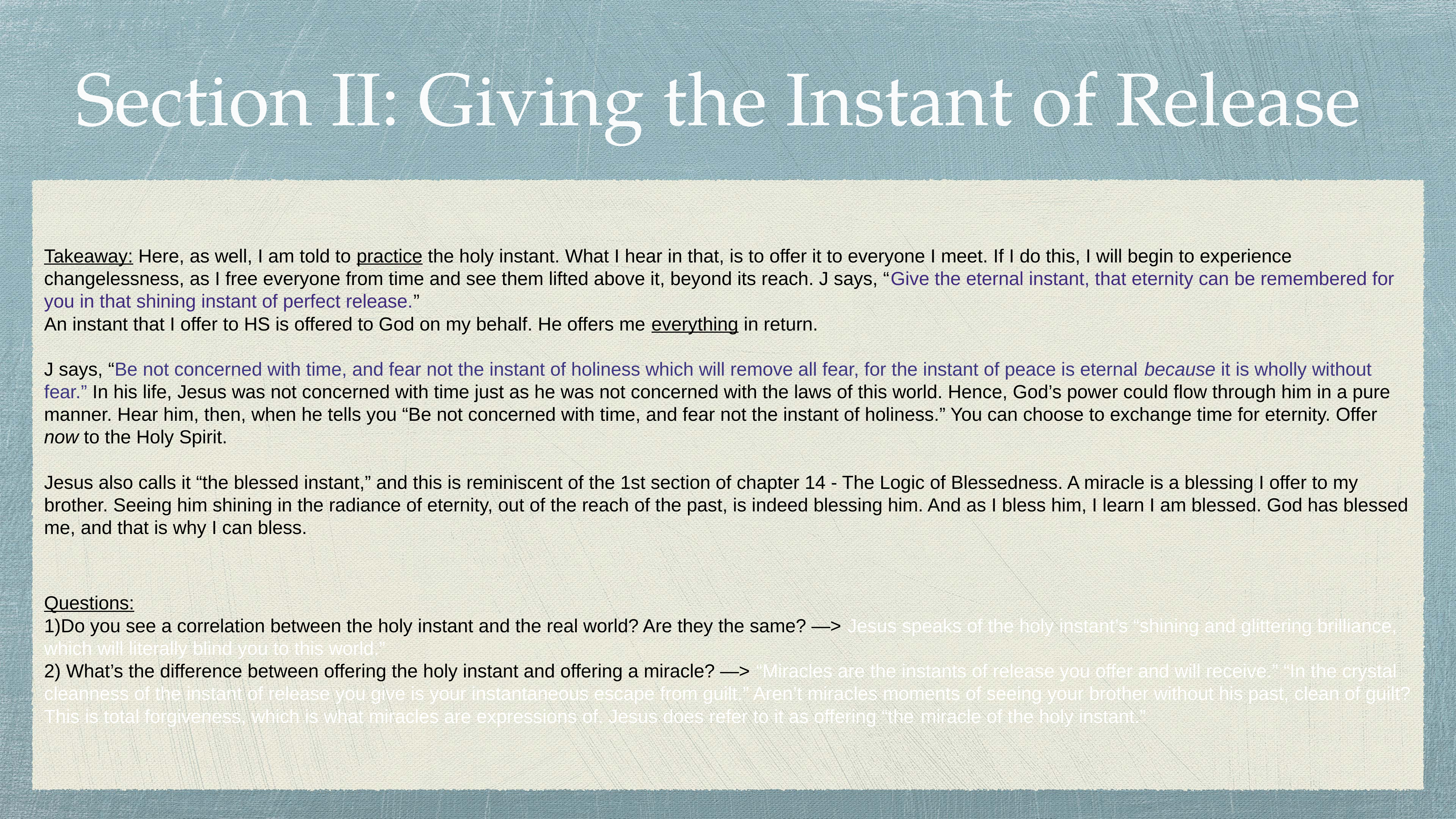

# Section II: Giving the Instant of Release
Takeaway: Here, as well, I am told to practice the holy instant. What I hear in that, is to offer it to everyone I meet. If I do this, I will begin to experience changelessness, as I free everyone from time and see them lifted above it, beyond its reach. J says, “Give the eternal instant, that eternity can be remembered for you in that shining instant of perfect release.”
An instant that I offer to HS is offered to God on my behalf. He offers me everything in return.
J says, “Be not concerned with time, and fear not the instant of holiness which will remove all fear, for the instant of peace is eternal because it is wholly without fear.” In his life, Jesus was not concerned with time just as he was not concerned with the laws of this world. Hence, God’s power could flow through him in a pure manner. Hear him, then, when he tells you “Be not concerned with time, and fear not the instant of holiness.” You can choose to exchange time for eternity. Offer now to the Holy Spirit.

Jesus also calls it “the blessed instant,” and this is reminiscent of the 1st section of chapter 14 - The Logic of Blessedness. A miracle is a blessing I offer to my brother. Seeing him shining in the radiance of eternity, out of the reach of the past, is indeed blessing him. And as I bless him, I learn I am blessed. God has blessed me, and that is why I can bless.

Questions:
1)Do you see a correlation between the holy instant and the real world? Are they the same? —> Jesus speaks of the holy instant’s “shining and glittering brilliance, which will literally blind you to this world.”
2) What’s the difference between offering the holy instant and offering a miracle? —> “Miracles are the instants of release you offer and will receive.” “In the crystal cleanness of the instant of release you give is your instantaneous escape from guilt.” Aren’t miracles moments of seeing your brother without his past, clean of guilt? This is total forgiveness, which is what miracles are expressions of. Jesus does refer to it as offering “the miracle of the holy instant.”